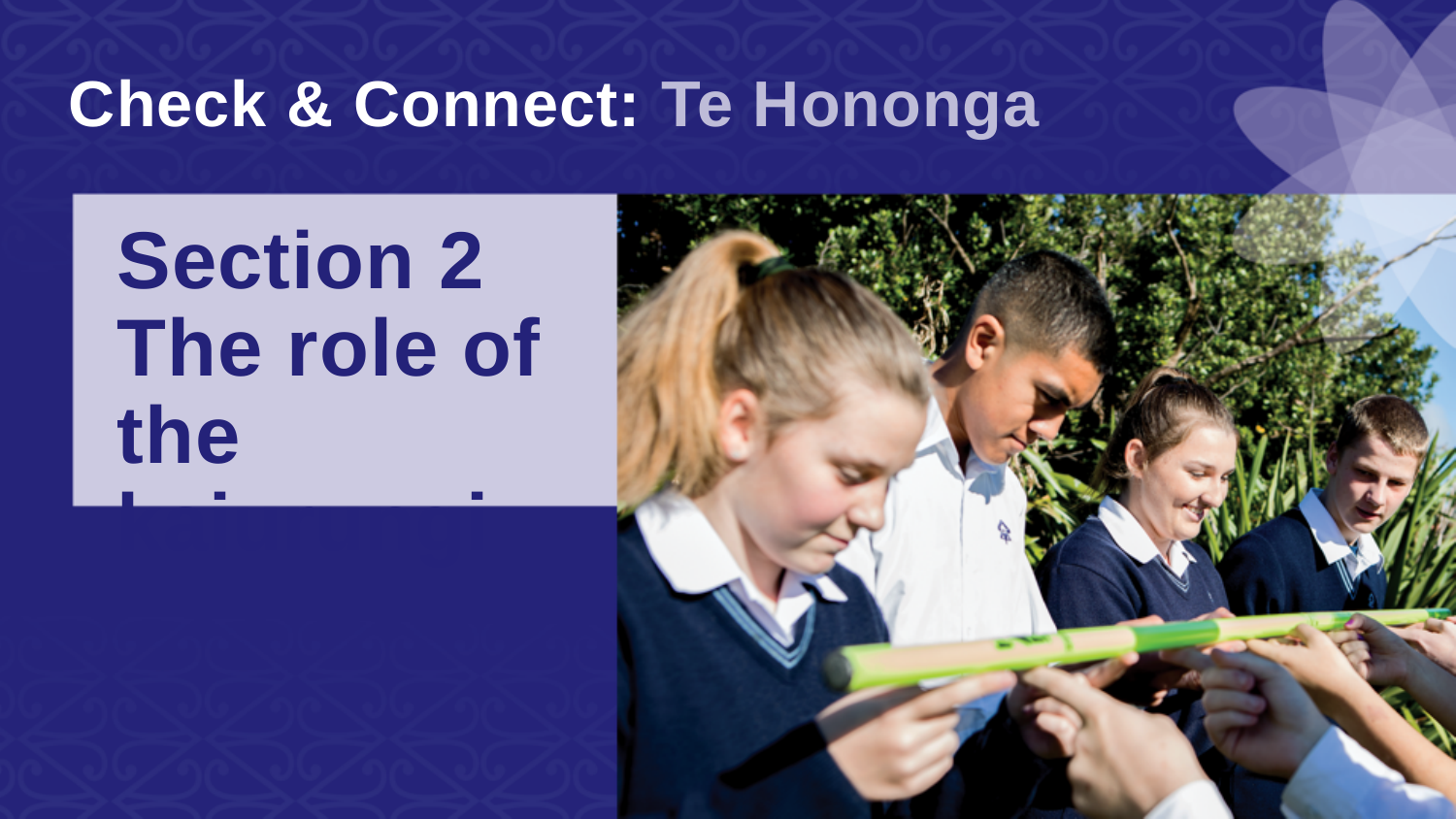

Check & Connect: Te Hononga
Section 2
The role of the kaiurungi